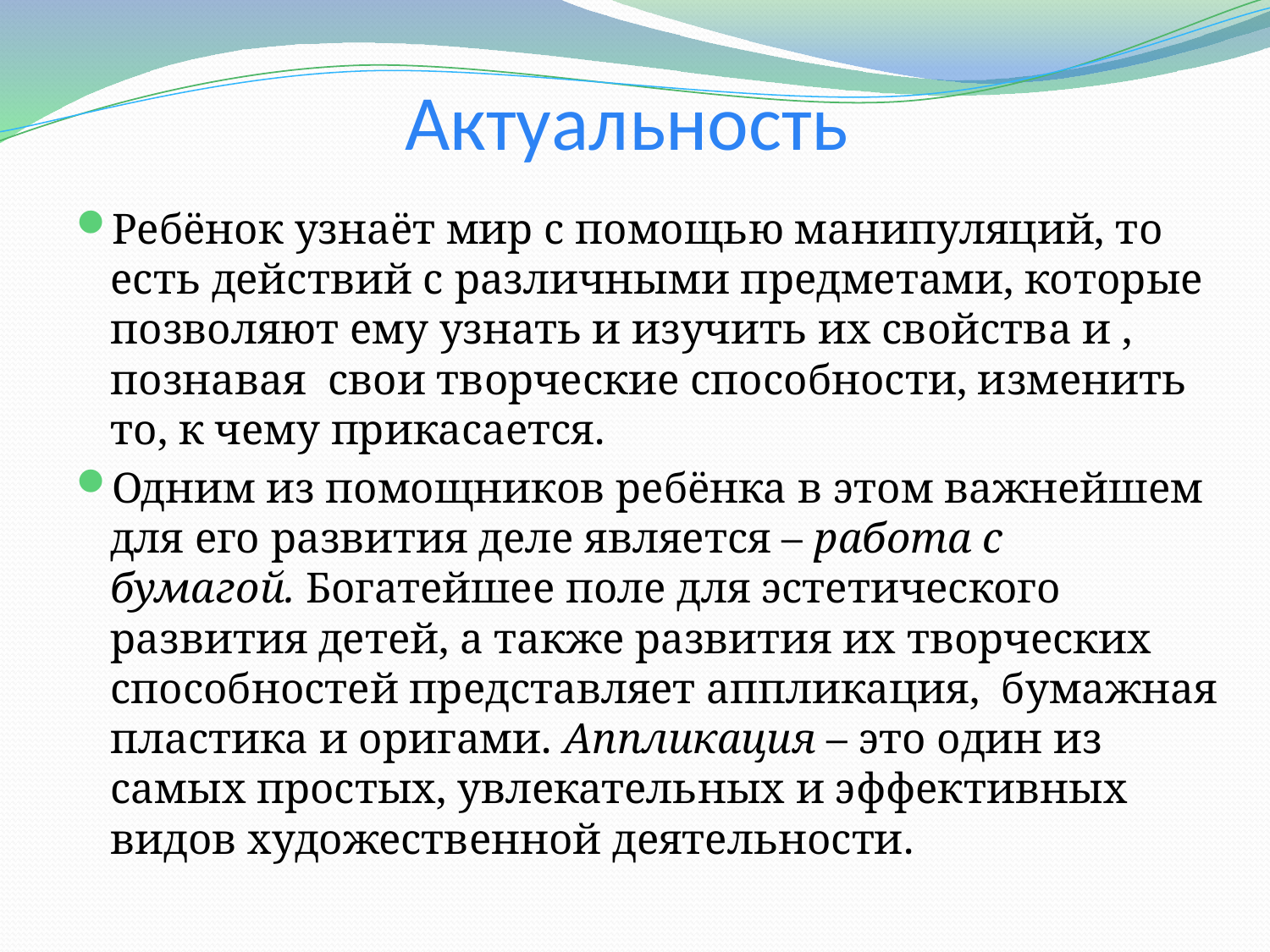

# Актуальность
Ребёнок узнаёт мир с помощью манипуляций, то есть действий с различными предметами, которые позволяют ему узнать и изучить их свойства и , познавая  свои творческие способности, изменить то, к чему прикасается.
Одним из помощников ребёнка в этом важнейшем для его развития деле является – работа с бумагой. Богатейшее поле для эстетического развития детей, а также развития их творческих способностей представляет аппликация,  бумажная пластика и оригами. Аппликация – это один из самых простых, увлекательных и эффективных видов художественной деятельности.